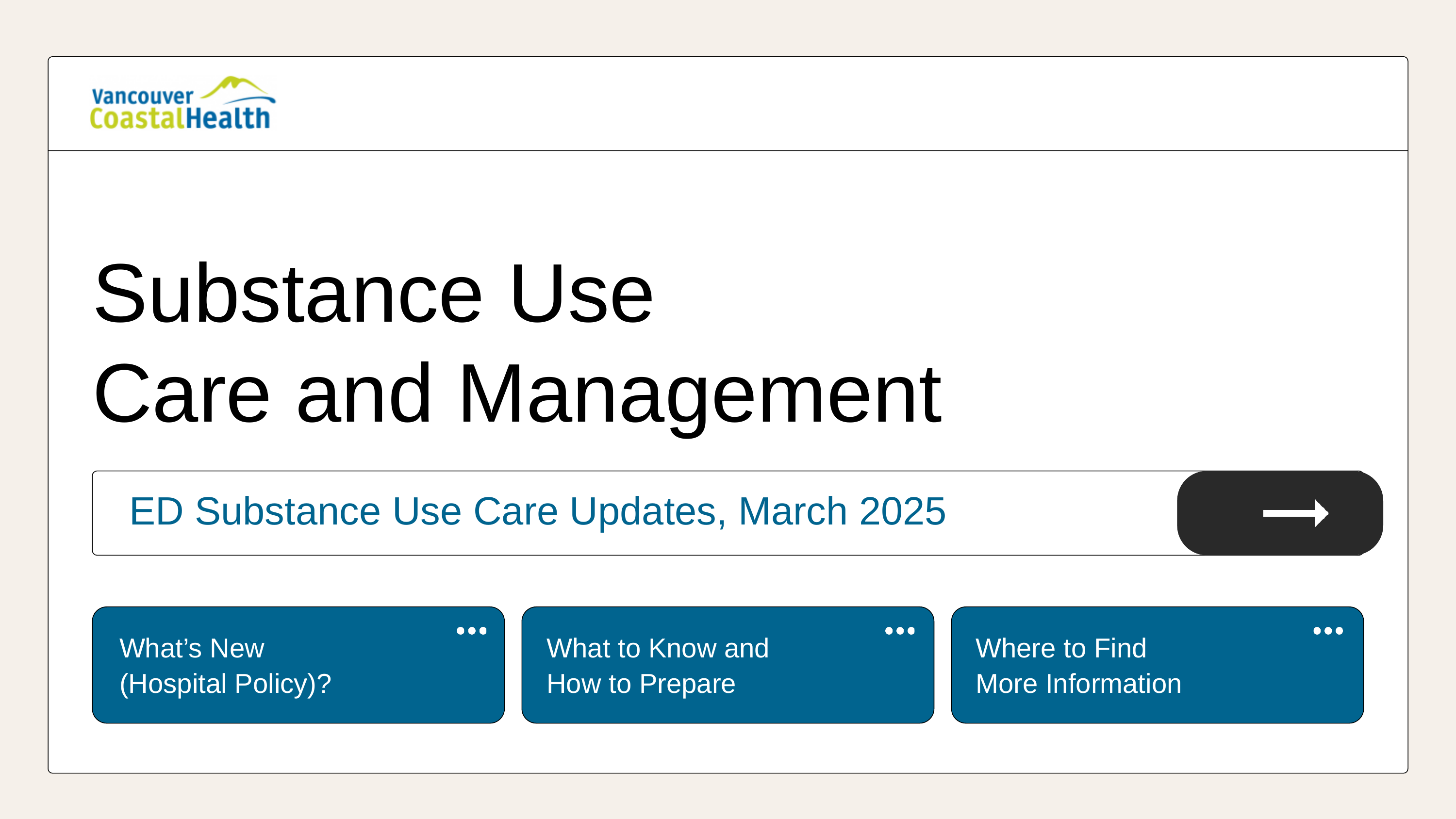

Substance Use
Care and Management

   ED Substance Use Care Updates, March 2025

What’s New (Hospital Policy)?
What to Know and How to Prepare
Where to Find More Information